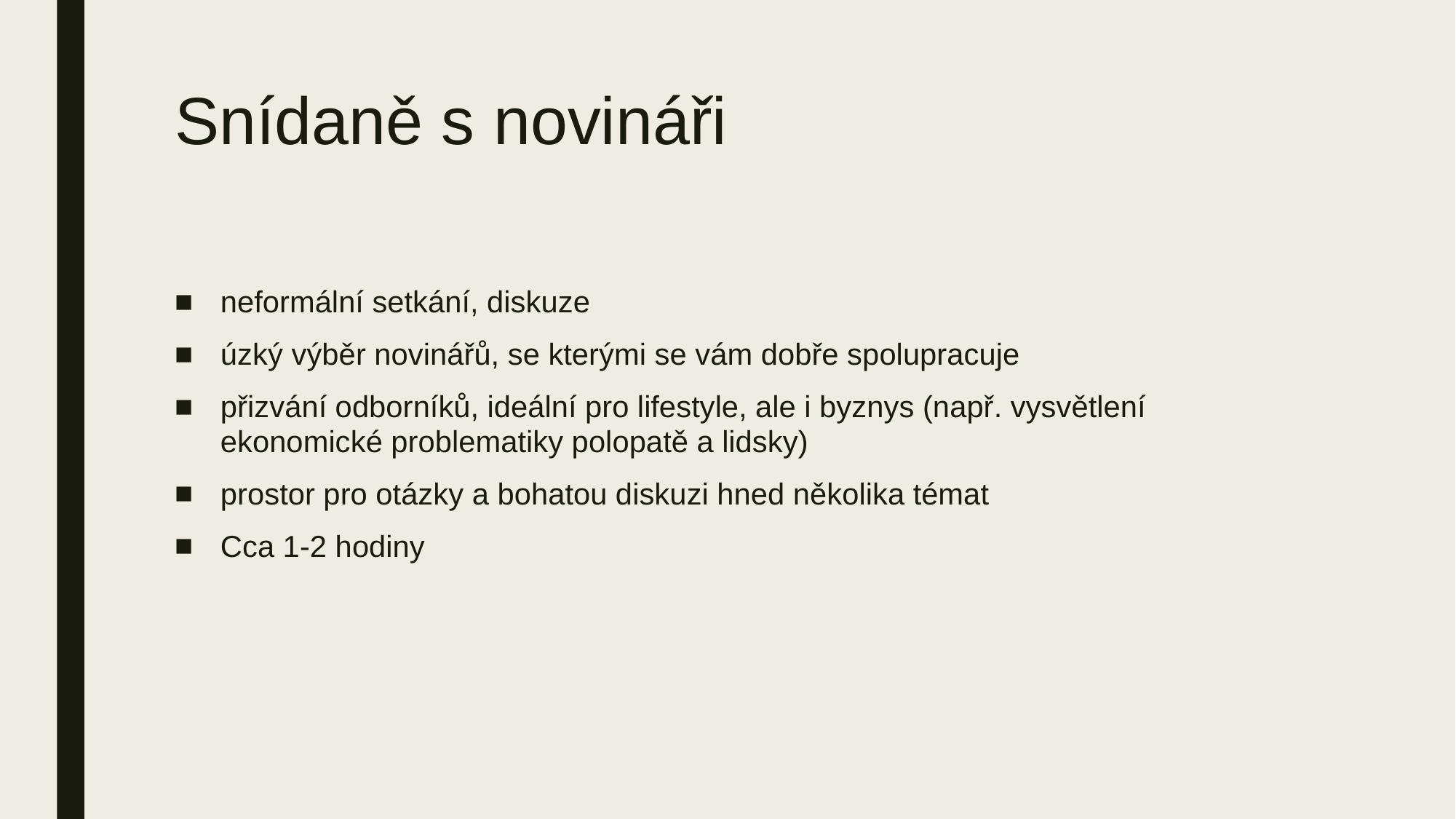

# Snídaně s novináři
neformální setkání, diskuze
úzký výběr novinářů, se kterými se vám dobře spolupracuje
přizvání odborníků, ideální pro lifestyle, ale i byznys (např. vysvětlení ekonomické problematiky polopatě a lidsky)
prostor pro otázky a bohatou diskuzi hned několika témat
Cca 1-2 hodiny